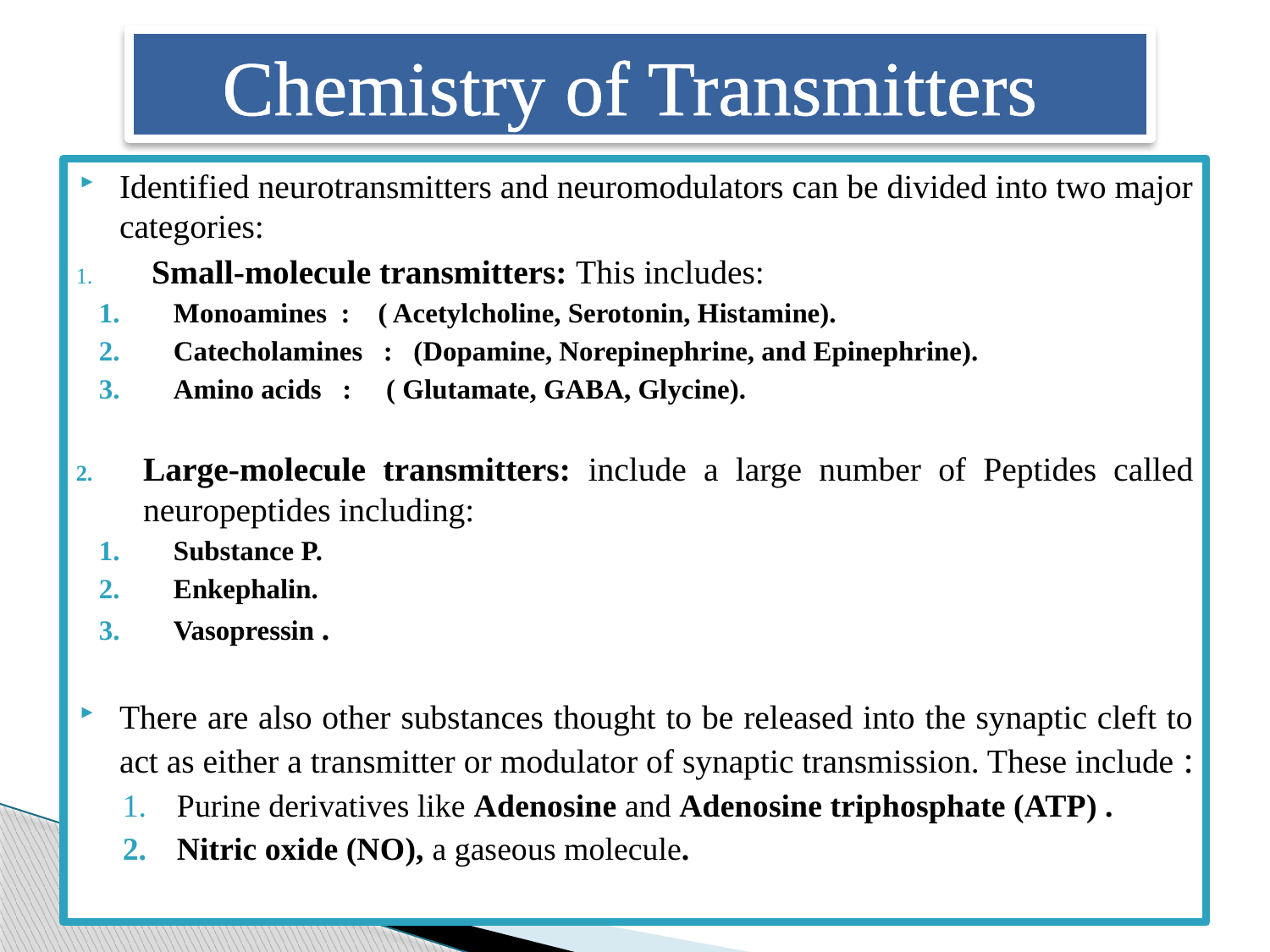

# Chemistry of Transmitters
Identified neurotransmitters and neuromodulators can be divided into two major categories:
 Small-molecule transmitters: This includes:
Monoamines  :    ( Acetylcholine, Serotonin, Histamine).
Catecholamines   :   (Dopamine, Norepinephrine, and Epinephrine).
Amino acids   :     ( Glutamate, GABA, Glycine).

Large-molecule transmitters: include a large number of Peptides called neuropeptides including:
Substance P.
Enkephalin.
Vasopressin .

There are also other substances thought to be released into the synaptic cleft to act as either a transmitter or modulator of synaptic transmission. These include :
Purine derivatives like Adenosine and Adenosine triphosphate (ATP) .
Nitric oxide (NO), a gaseous molecule.